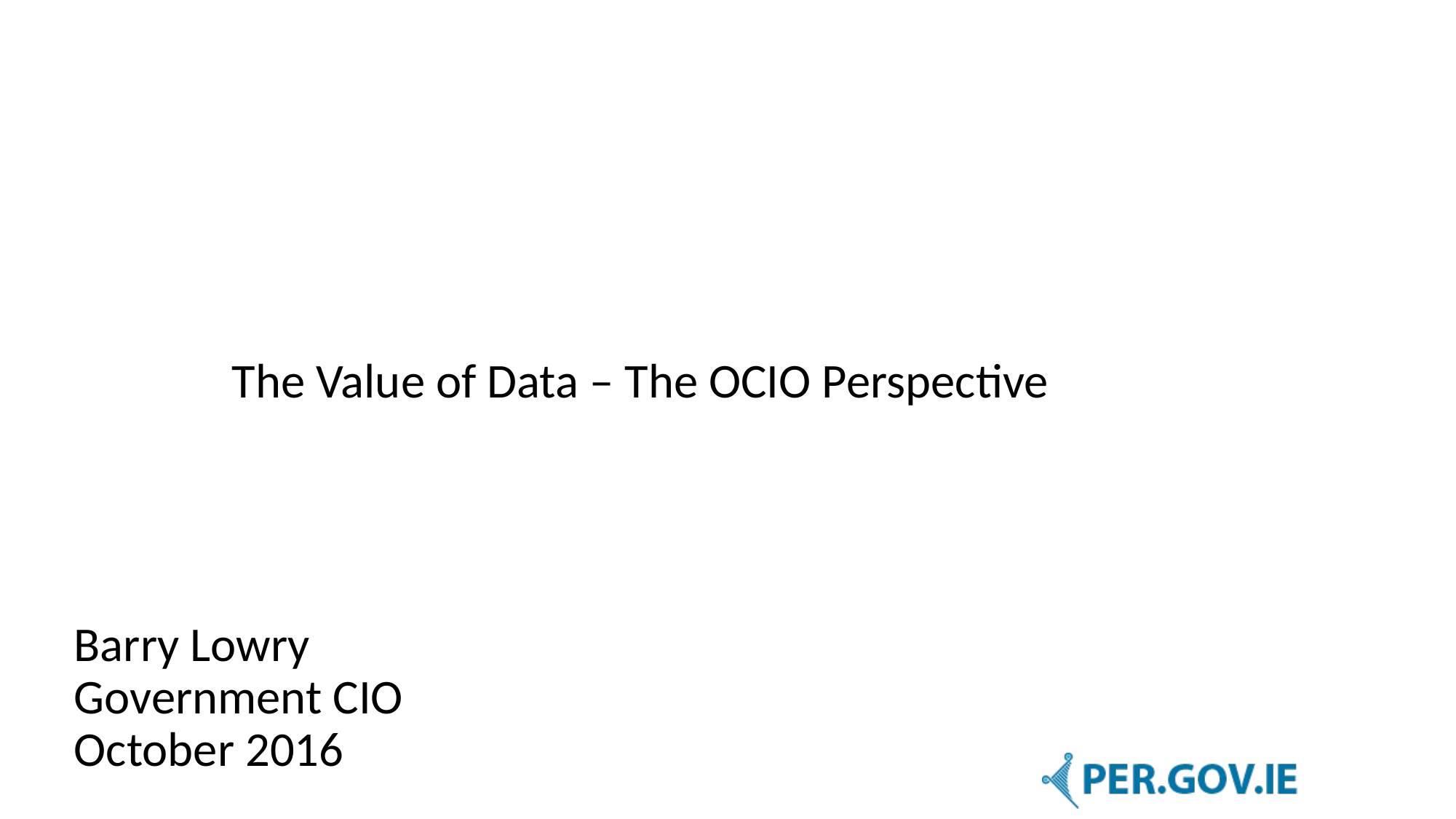

# The Value of Data – The OCIO Perspective
Barry Lowry
Government CIO
October 2016